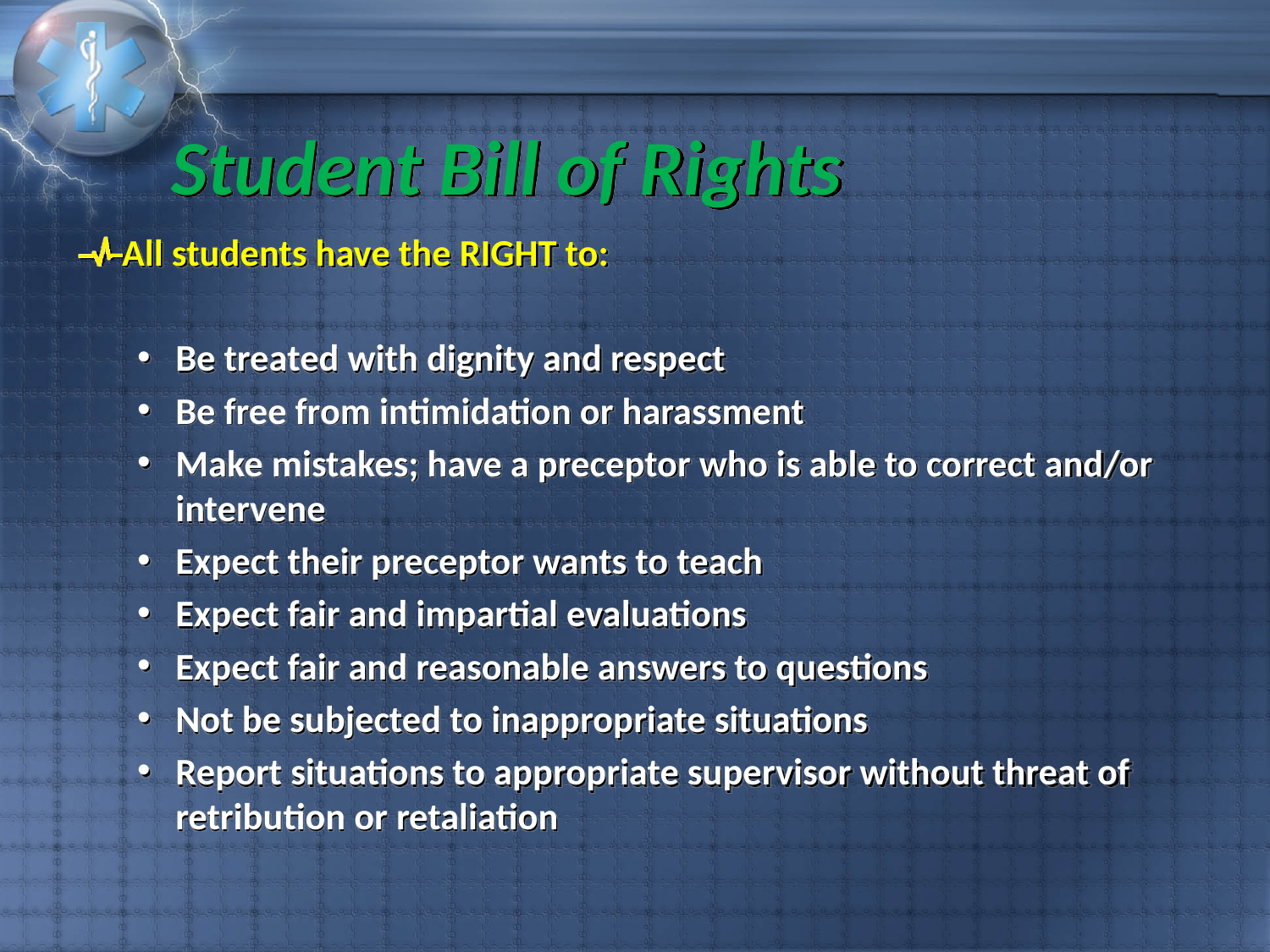

# Student Bill of Rights
All students have the RIGHT to:

Be treated with dignity and respect
Be free from intimidation or harassment
Make mistakes; have a preceptor who is able to correct and/or intervene
Expect their preceptor wants to teach
Expect fair and impartial evaluations
Expect fair and reasonable answers to questions
Not be subjected to inappropriate situations
Report situations to appropriate supervisor without threat of retribution or retaliation